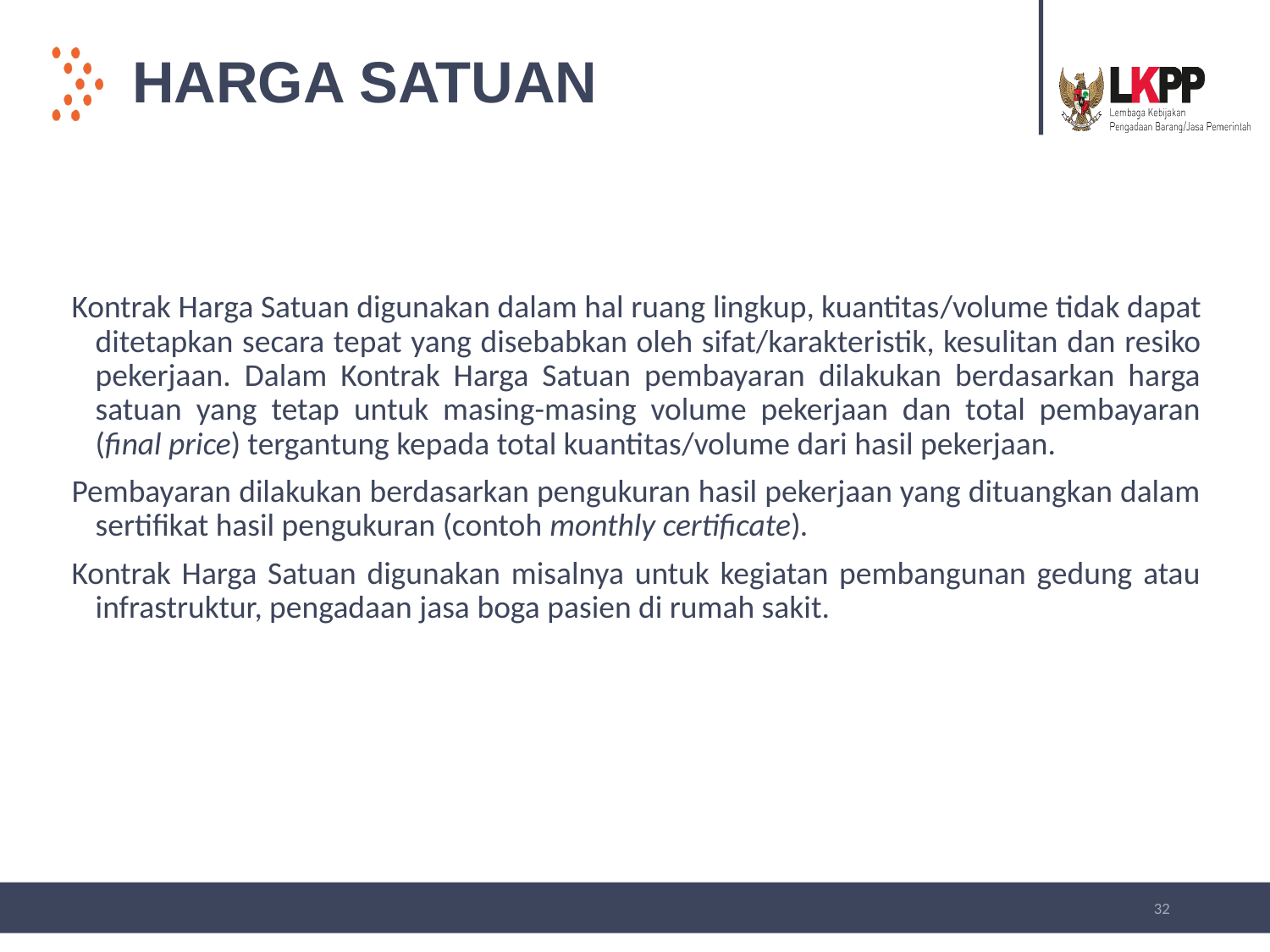

# HARGA SATUAN
Kontrak Harga Satuan digunakan dalam hal ruang lingkup, kuantitas/volume tidak dapat ditetapkan secara tepat yang disebabkan oleh sifat/karakteristik, kesulitan dan resiko pekerjaan. Dalam Kontrak Harga Satuan pembayaran dilakukan berdasarkan harga satuan yang tetap untuk masing-masing volume pekerjaan dan total pembayaran (final price) tergantung kepada total kuantitas/volume dari hasil pekerjaan.
Pembayaran dilakukan berdasarkan pengukuran hasil pekerjaan yang dituangkan dalam sertifikat hasil pengukuran (contoh monthly certificate).
Kontrak Harga Satuan digunakan misalnya untuk kegiatan pembangunan gedung atau infrastruktur, pengadaan jasa boga pasien di rumah sakit.

32